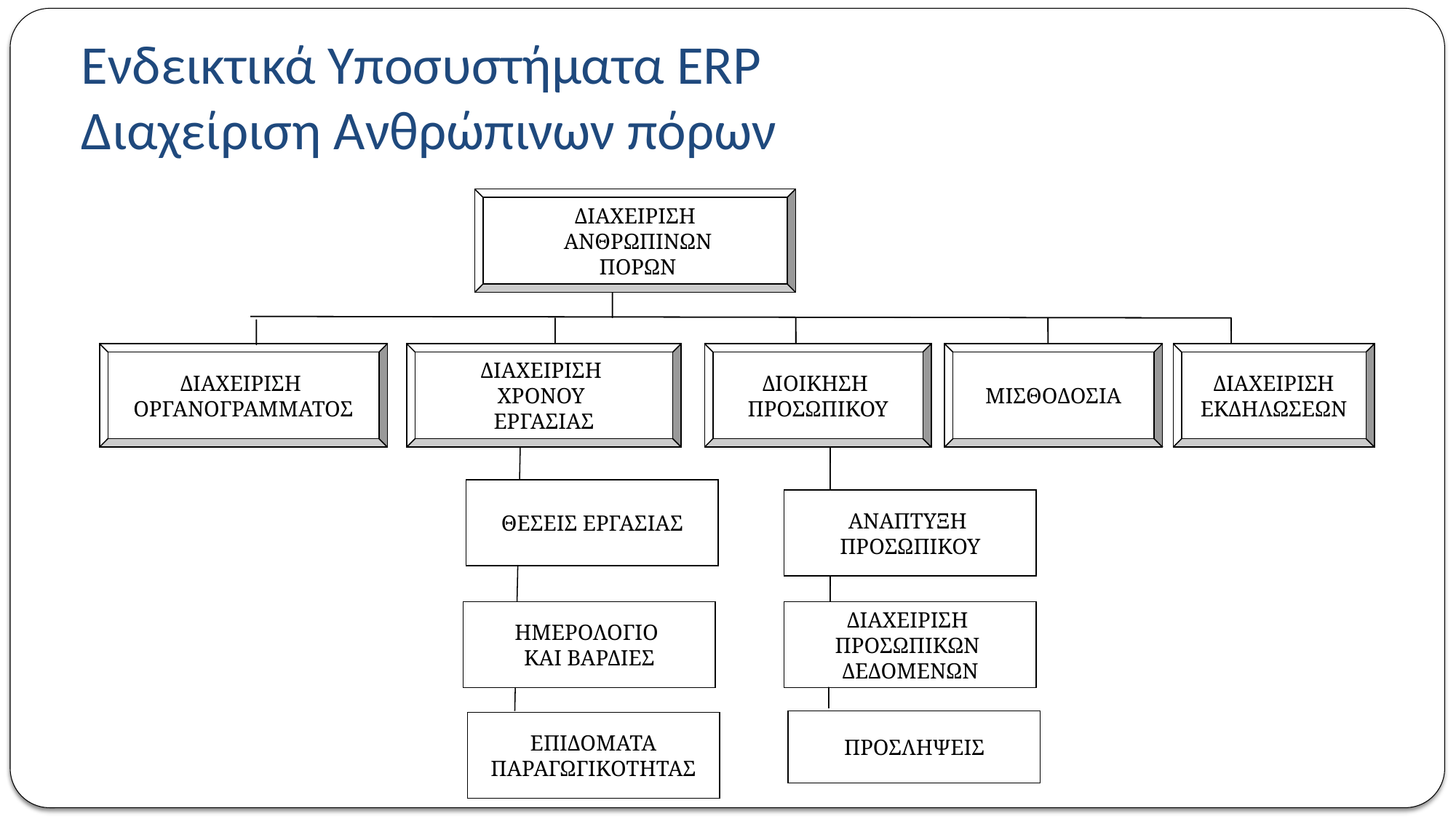

Ενδεικτικά Υποσυστήματα ERP
Διαχείριση Ανθρώπινων πόρων
ΔΙΑΧΕΙΡΙΣΗ
 ΑΝΘΡΩΠΙΝΩΝ
 ΠΟΡΩΝ
ΔΙΑΧΕΙΡΙΣΗ
 ΑΝΘΡΩΠΙΝΩΝ
 ΠΟΡΩΝ

ΔΙΑΧΕΙΡΙΣΗ
ΟΡΓΑΝΟΓΡΑΜΜΑΤΟΣ
ΔΙΑΧΕΙΡΙΣΗ
ΟΡΓΑΝΟΓΡΑΜΜΑΤΟΣ
ΔΙΑΧΕΙΡΙΣΗ
ΧΡΟΝΟΥ
ΕΡΓΑΣΙΑΣ
ΔΙΑΧΕΙΡΙΣΗ
ΧΡΟΝΟΥ
ΕΡΓΑΣΙΑΣ
ΔΙΑΧΕΙΡΙΣΗ
ΚΥΡΙΩΝ
ΑΡΧΕΙΩΝ
ΔΙΑΧΕΙΡΙΣΗ
ΚΥΡΙΩΝ
ΑΡΧΕΙΩΝ
ΔΙΑΧΕΙΡΙΣΗ
ΚΥΡΙΩΝ
ΑΡΧΕΙΩΝ
ΔΙΑΧΕΙΡΙΣΗ
ΚΥΡΙΩΝ
ΑΡΧΕΙΩΝ
ΔΙΑΧΕΙΡΙΣΗ
ΚΥΡΙΩΝ
ΑΡΧΕΙΩΝ
ΔΙΑΧΕΙΡΙΣΗ
ΚΥΡΙΩΝ
ΑΡΧΕΙΩΝ
ΔΙΑΧΕΙΡΙΣΗ
ΚΥΡΙΩΝ
ΑΡΧΕΙΩΝ
ΔΙΑΧΕΙΡΙΣΗ
ΚΥΡΙΩΝ
ΑΡΧΕΙΩΝ
ΔΙΟΙΚΗΣΗ
ΠΡΟΣΩΠΙΚΟΥ
ΔΙΟΙΚΗΣΗ
ΠΡΟΣΩΠΙΚΟΥ
ΔΙΑΧΕΙΡΙΣΗ
ΚΙΝΗΣΕΩΝ
ΑΠΟΘΗΚΩΝ
ΔΙΑΧΕΙΡΙΣΗ
ΚΙΝΗΣΕΩΝ
ΑΠΟΘΗΚΩΝ
ΔΙΑΧΕΙΡΙΣΗ
ΚΙΝΗΣΕΩΝ
ΑΠΟΘΗΚΩΝ
ΔΙΑΧΕΙΡΙΣΗ
ΚΙΝΗΣΕΩΝ
ΑΠΟΘΗΚΩΝ
ΔΙΑΧΕΙΡΙΣΗ
ΚΙΝΗΣΕΩΝ
ΑΠΟΘΗΚΩΝ
ΔΙΑΧΕΙΡΙΣΗ
ΚΙΝΗΣΕΩΝ
ΑΠΟΘΗΚΩΝ
ΜΙΣΘΟΔΟΣΙΑ
ΔΙΑΧΕΙΡΙΣΗ
ΚΙΝΗΣΕΩΝ
ΑΠΟΘΗΚΩΝ
ΔΙΑΧΕΙΡΙΣΗ
ΚΙΝΗΣΕΩΝ
ΑΠΟΘΗΚΩΝ
ΔΙΑΧΕΙΡΙΣΗ
ΚΙΝΗΣΕΩΝ
ΑΠΟΘΗΚΩΝ
ΔΙΑΧΕΙΡΙΣΗ
ΚΙΝΗΣΕΩΝ
ΑΠΟΘΗΚΩΝ
ΔΙΑΧΕΙΡΙΣΗ
ΚΙΝΗΣΕΩΝ
ΑΠΟΘΗΚΩΝ
ΔΙΑΧΕΙΡΙΣΗ
ΚΙΝΗΣΕΩΝ
ΑΠΟΘΗΚΩΝ
ΜΙΣΘΟΔΟΣΙΑ
ΔΙΑΧΕΙΡΙΣΗ
ΕΚΔΗΛΩΣΕΩΝ
ΔΙΑΧΕΙΡΙΣΗ
ΕΚΔΗΛΩΣΕΩΝ
ΑΓΟΡΑ
ΥΠΗΡΕΣΙΩΝ
ΑΓΟΡΑ
ΥΠΗΡΕΣΙΩΝ
ΑΓΟΡΑ
ΥΠΗΡΕΣΙΩΝ
ΑΓΟΡΑ
ΥΠΗΡΕΣΙΩΝ
ΑΓΟΡΑ
ΥΠΗΡΕΣΙΩΝ
ΑΓΟΡΑ
ΥΠΗΡΕΣΙΩΝ
ΑΓΟΡΑ
ΥΠΗΡΕΣΙΩΝ
ΑΓΟΡΑ
ΥΠΗΡΕΣΙΩΝ
ΑΓΟΡΑ
ΥΠΗΡΕΣΙΩΝ
ΑΓΟΡΑ
ΥΠΗΡΕΣΙΩΝ

ΘΕΣΕΙΣ ΕΡΓΑΣΙΑΣ
ΘΕΣΕΙΣ ΕΡΓΑΣΙΑΣ
ΣΗΜΕΙΟ
ΑΝΑΠΑΡΑΓΓΕΛΙΑΣ
ΑΝΑΠΤΥΞΗ
ΠΡΟΣΩΠΙΚΟΥ
ΣΗΜΕΙΟ
ΑΝΑΠΑΡΑΓΓΕΛΙΑΣ
ΑΝΑΠΤΥΞΗ
ΠΡΟΣΩΠΙΚΟΥ

ΑΡΧΕΙΟ
ΠΡΟΜΗΘΕΥΤΩΝ
ΑΡΧΕΙΟ
ΠΡΟΜΗΘΕΥΤΩΝ
ΗΜΕΡΟΛΟΓΙΟ
ΚΑΙ ΒΑΡΔΙΕΣ
ΑΡΧΕΙΟ
ΠΡΟΜΗΘΕΥΤΩΝ
ΑΡΧΕΙΟ
ΠΡΟΜΗΘΕΥΤΩΝ
ΗΜΕΡΟΛΟΓΙΟ
ΚΑΙ ΒΑΡΔΙΕΣ
MRP
ΔΙΑΧΕΙΡΙΣΗ
ΠΡΟΣΩΠΙΚΩΝ
ΔΕΔΟΜΕΝΩΝ
MRP
ΔΙΑΧΕΙΡΙΣΗ
ΠΡΟΣΩΠΙΚΩΝ
ΔΕΔΟΜΕΝΩΝ

ΠΡΟΣΛΗΨΕΙΣ
ΕΠΙΔΟΜΑΤΑ
ΠΑΡΑΓΩΓΙΚΟΤΗΤΑΣ
ΠΡΟΣΛΗΨΕΙΣ
ΕΠΙΔΟΜΑΤΑ
ΠΑΡΑΓΩΓΙΚΟΤΗΤΑΣ